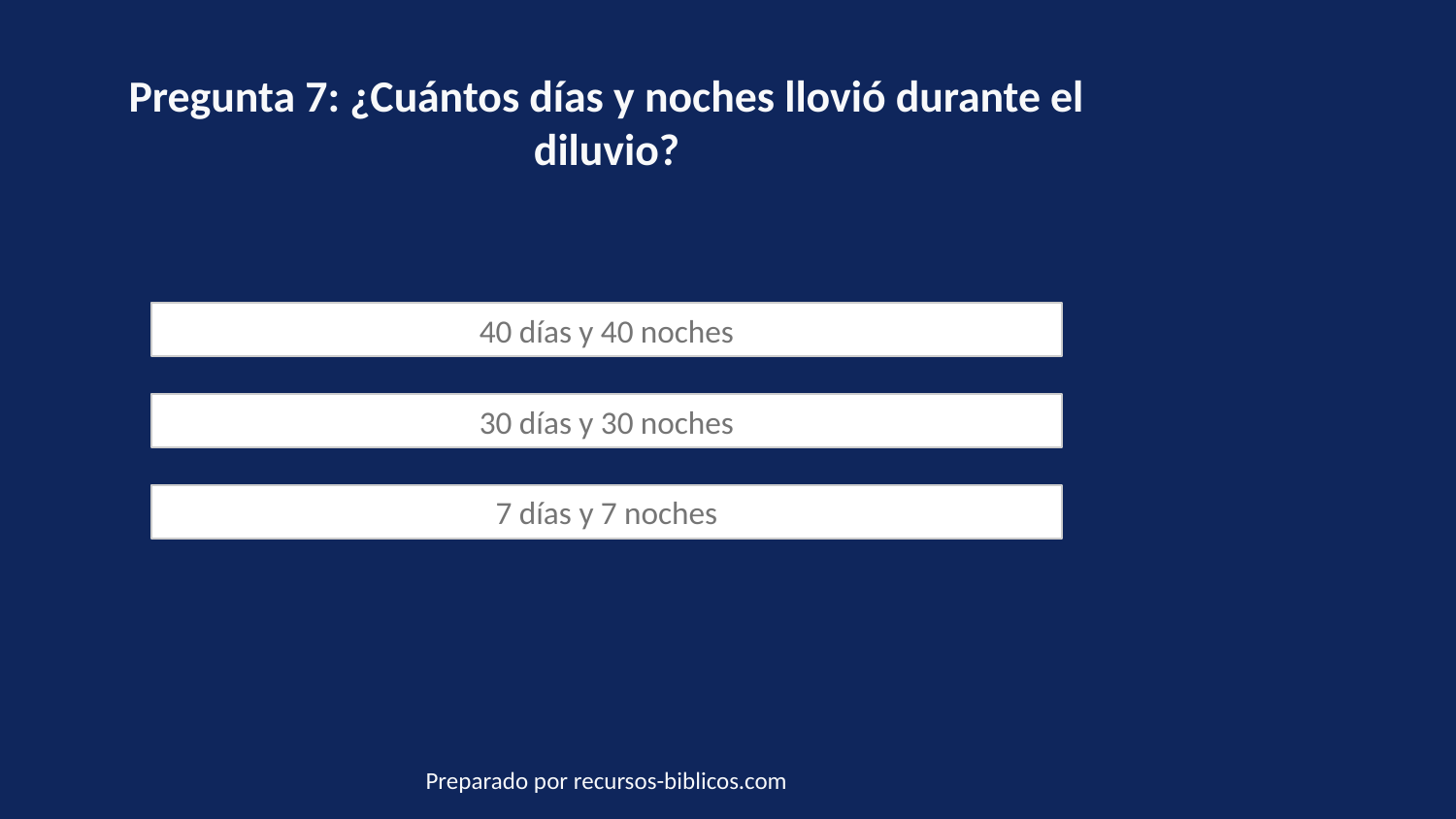

Pregunta 7: ¿Cuántos días y noches llovió durante el diluvio?
40 días y 40 noches
30 días y 30 noches
7 días y 7 noches
Preparado por recursos-biblicos.com